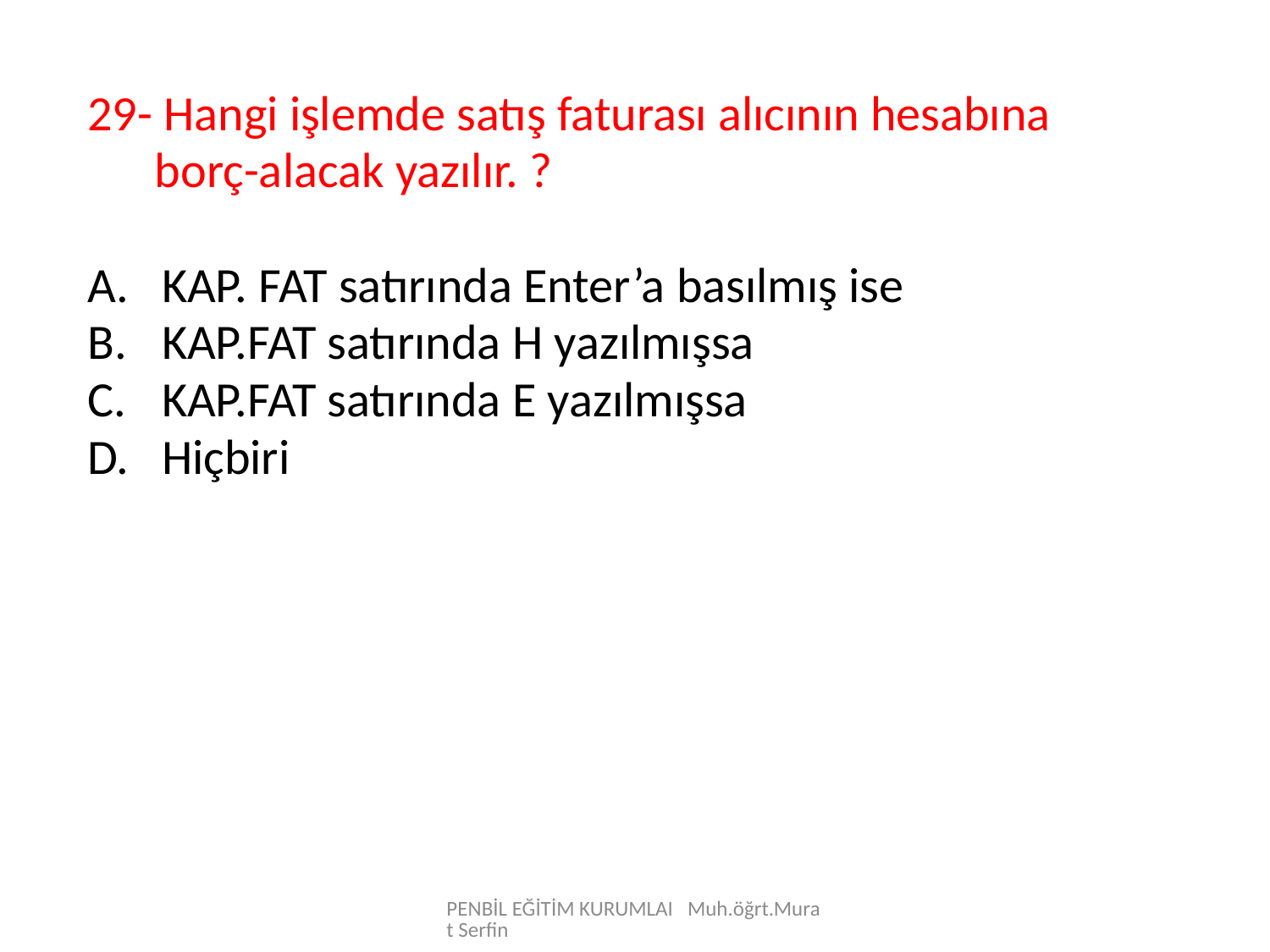

29- Hangi işlemde satış faturası alıcının hesabına
      borç-alacak yazılır. ?

KAP. FAT satırında Enter’a basılmış ise
KAP.FAT satırında H yazılmışsa
KAP.FAT satırında E yazılmışsa
Hiçbiri

PENBİL EĞİTİM KURUMLAI   Muh.öğrt.Murat Serfin